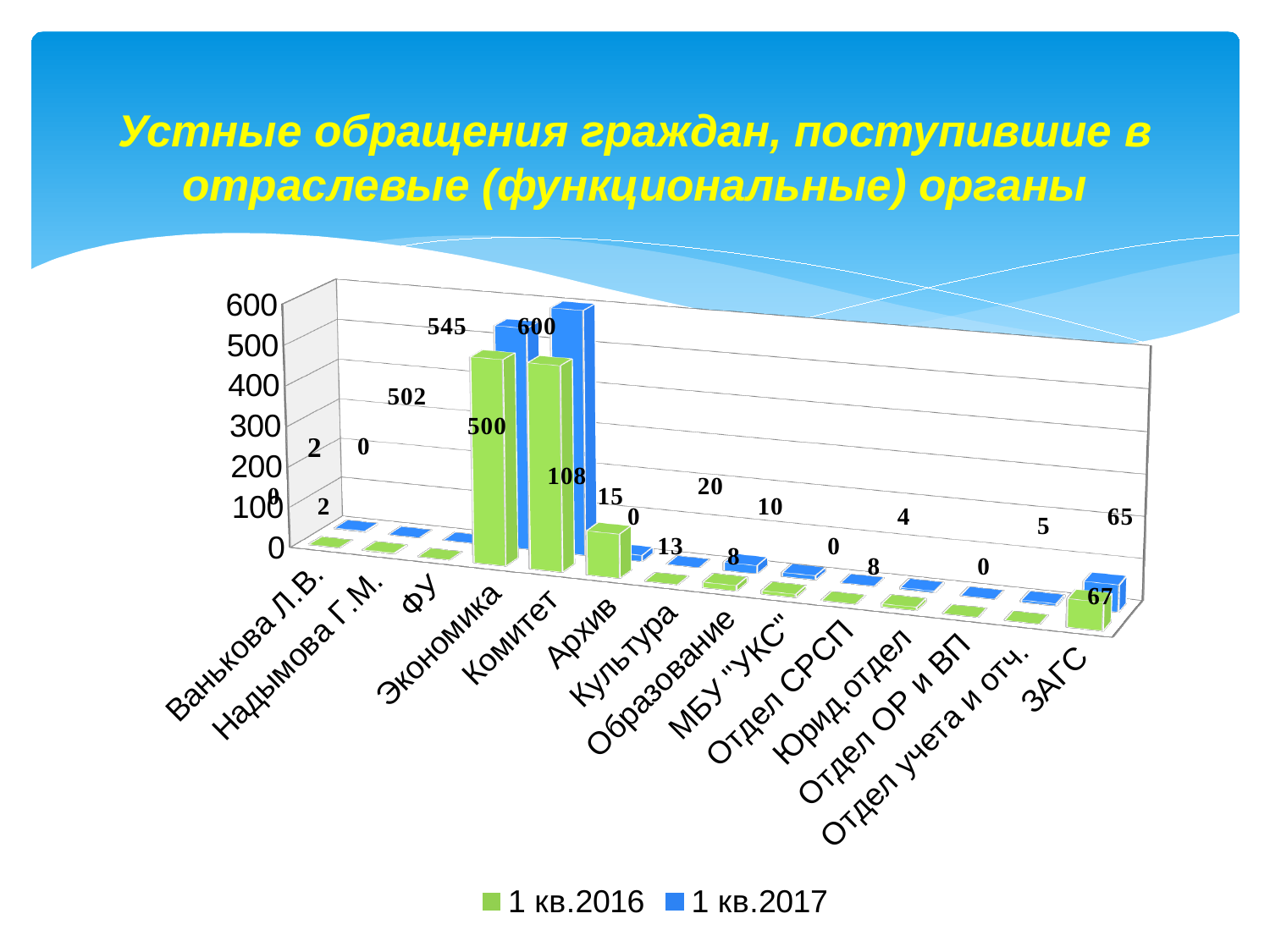

# Устные обращения граждан, поступившие в отраслевые (функциональные) органы

[unsupported chart]